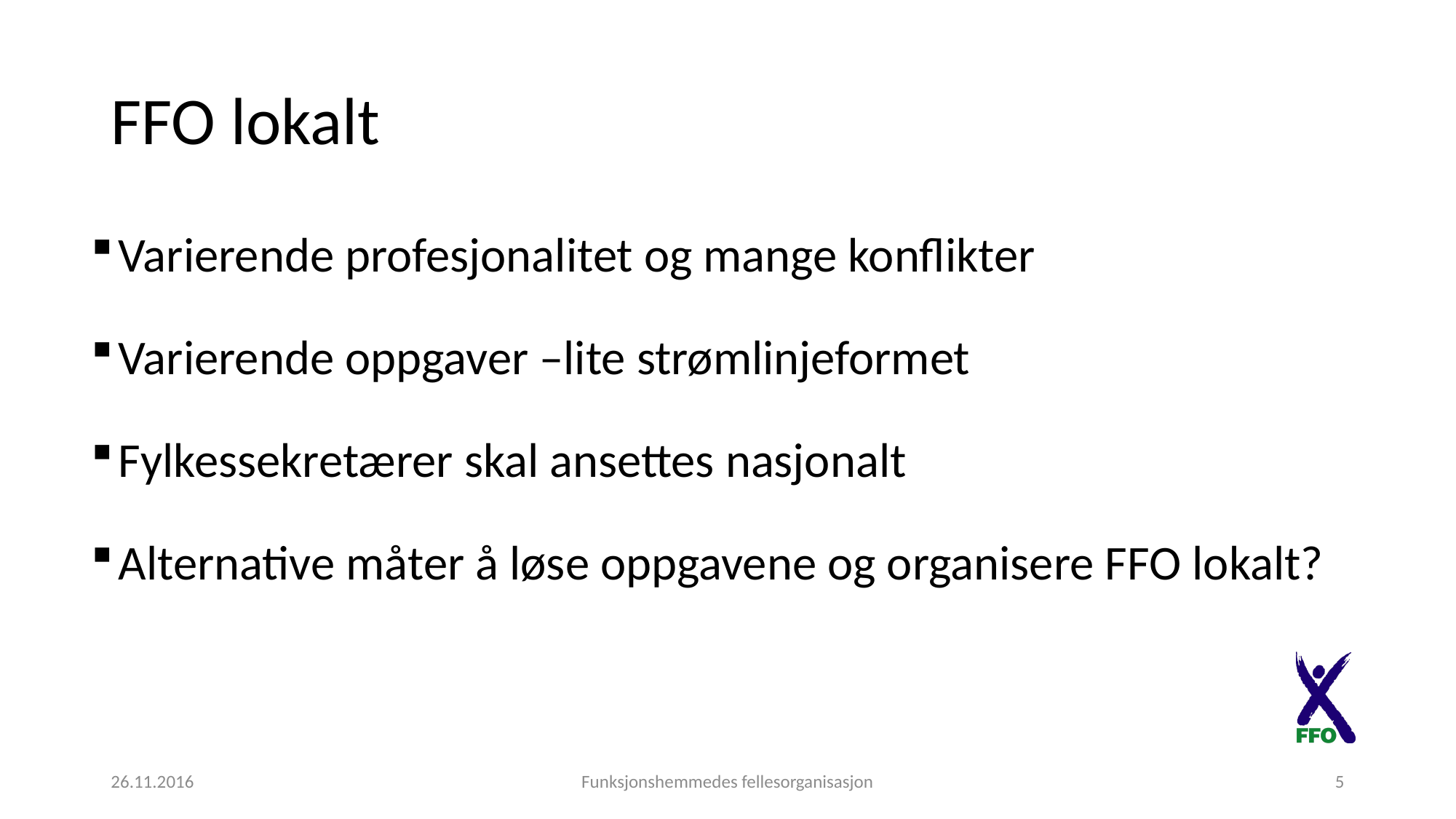

# FFO lokalt
Varierende profesjonalitet og mange konflikter
Varierende oppgaver –lite strømlinjeformet
Fylkessekretærer skal ansettes nasjonalt
Alternative måter å løse oppgavene og organisere FFO lokalt?
26.11.2016
Funksjonshemmedes fellesorganisasjon
5